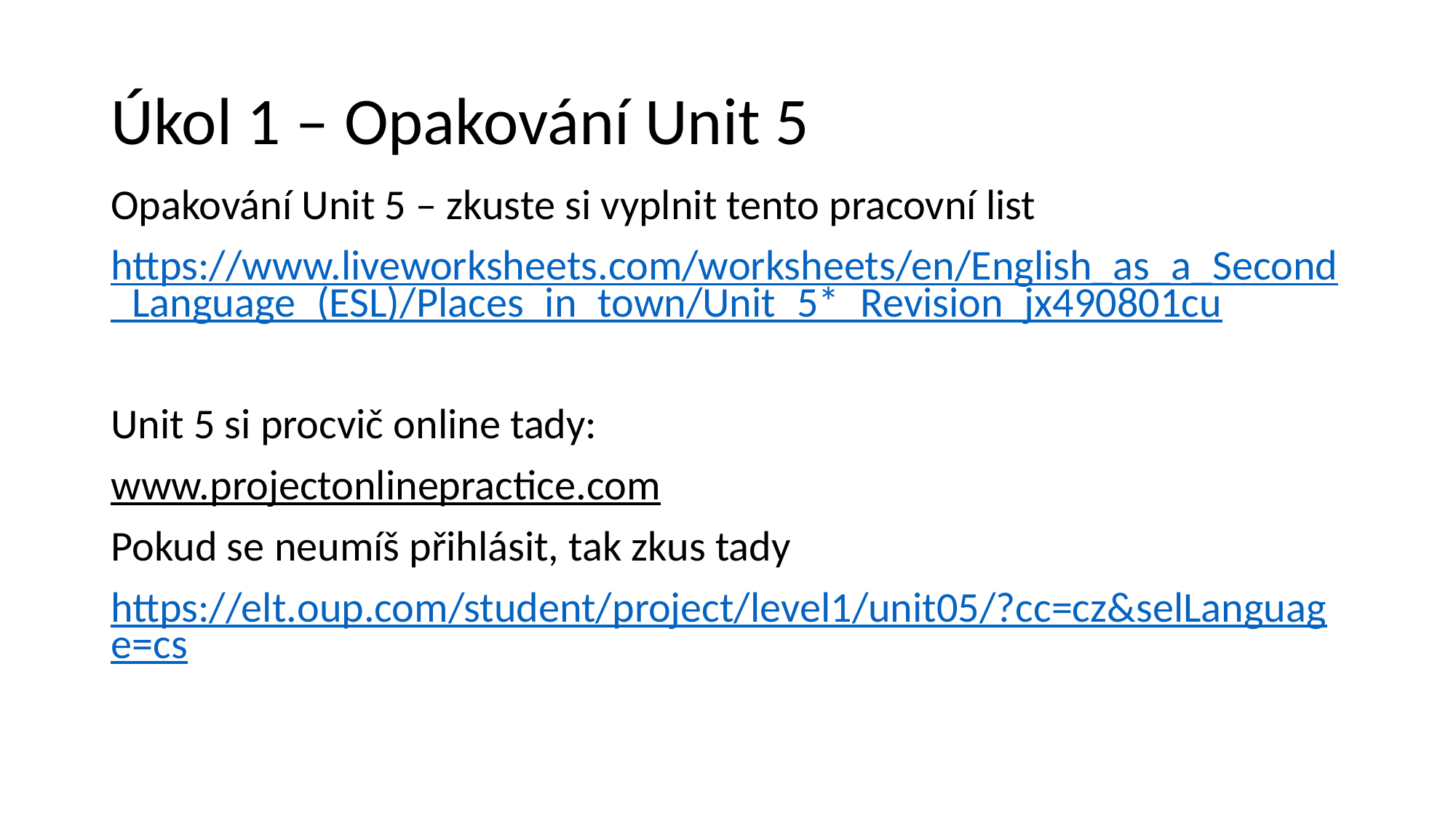

# Úkol 1 – Opakování Unit 5
Opakování Unit 5 – zkuste si vyplnit tento pracovní list
https://www.liveworksheets.com/worksheets/en/English_as_a_Second_Language_(ESL)/Places_in_town/Unit_5*_Revision_jx490801cu

Unit 5 si procvič online tady:
www.projectonlinepractice.com
Pokud se neumíš přihlásit, tak zkus tady
https://elt.oup.com/student/project/level1/unit05/?cc=cz&selLanguage=cs